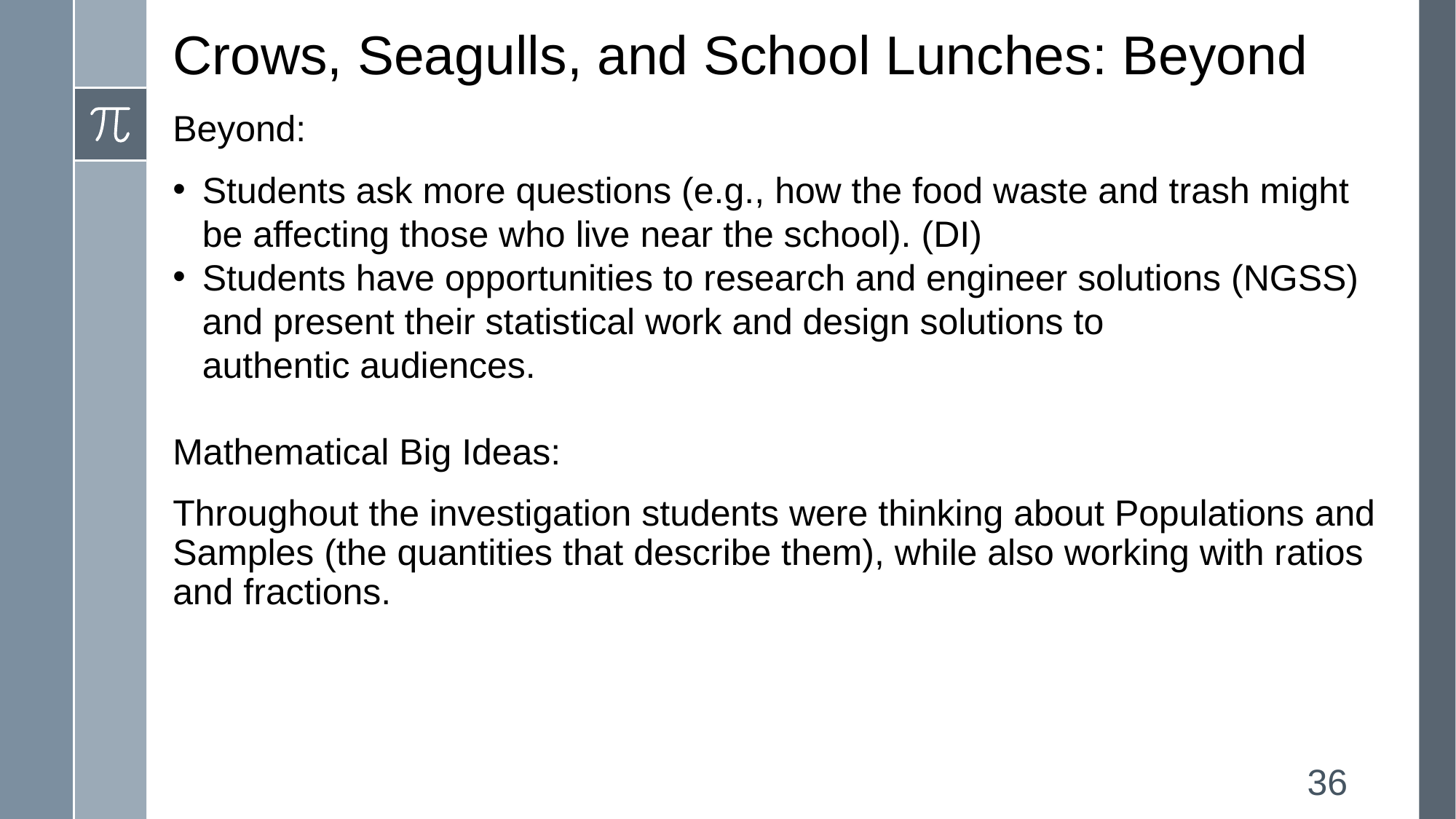

# Crows, Seagulls, and School Lunches: Beyond
Beyond:
Students ask more questions (e.g., how the food waste and trash might be affecting those who live near the school). (DI)
Students have opportunities to research and engineer solutions (NGSS) and present their statistical work and design solutions to authentic audiences.
Mathematical Big Ideas:​
Throughout the investigation students were thinking about Populations and Samples (the quantities that describe them), while also working with ratios and fractions.

36